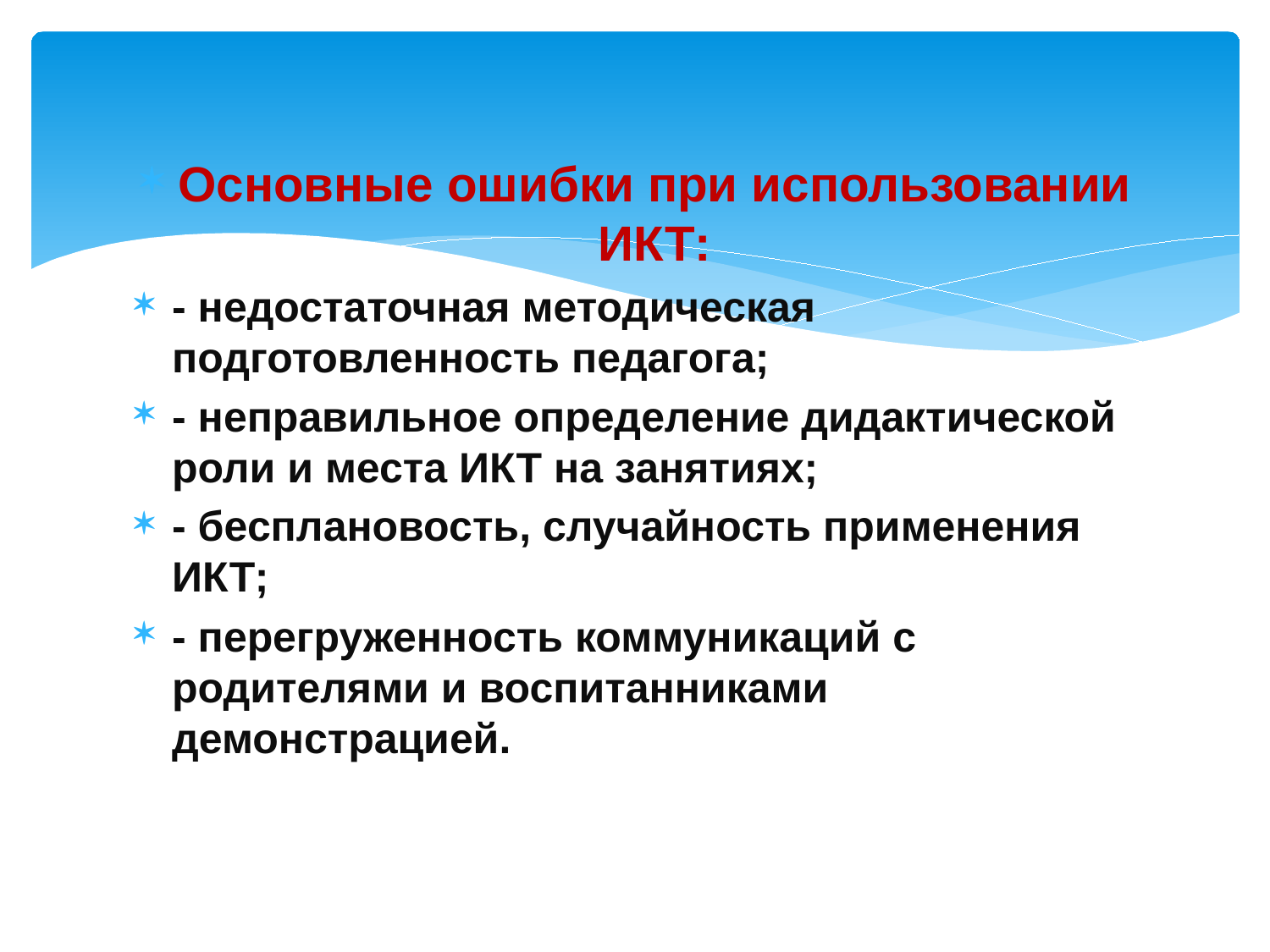

Основные ошибки при использовании ИКТ:
- недостаточная методическая подготовленность педагога;
- неправильное определение дидактической роли и места ИКТ на занятиях;
- бесплановость, случайность применения ИКТ;
- перегруженность коммуникаций с родителями и воспитанниками демонстрацией.